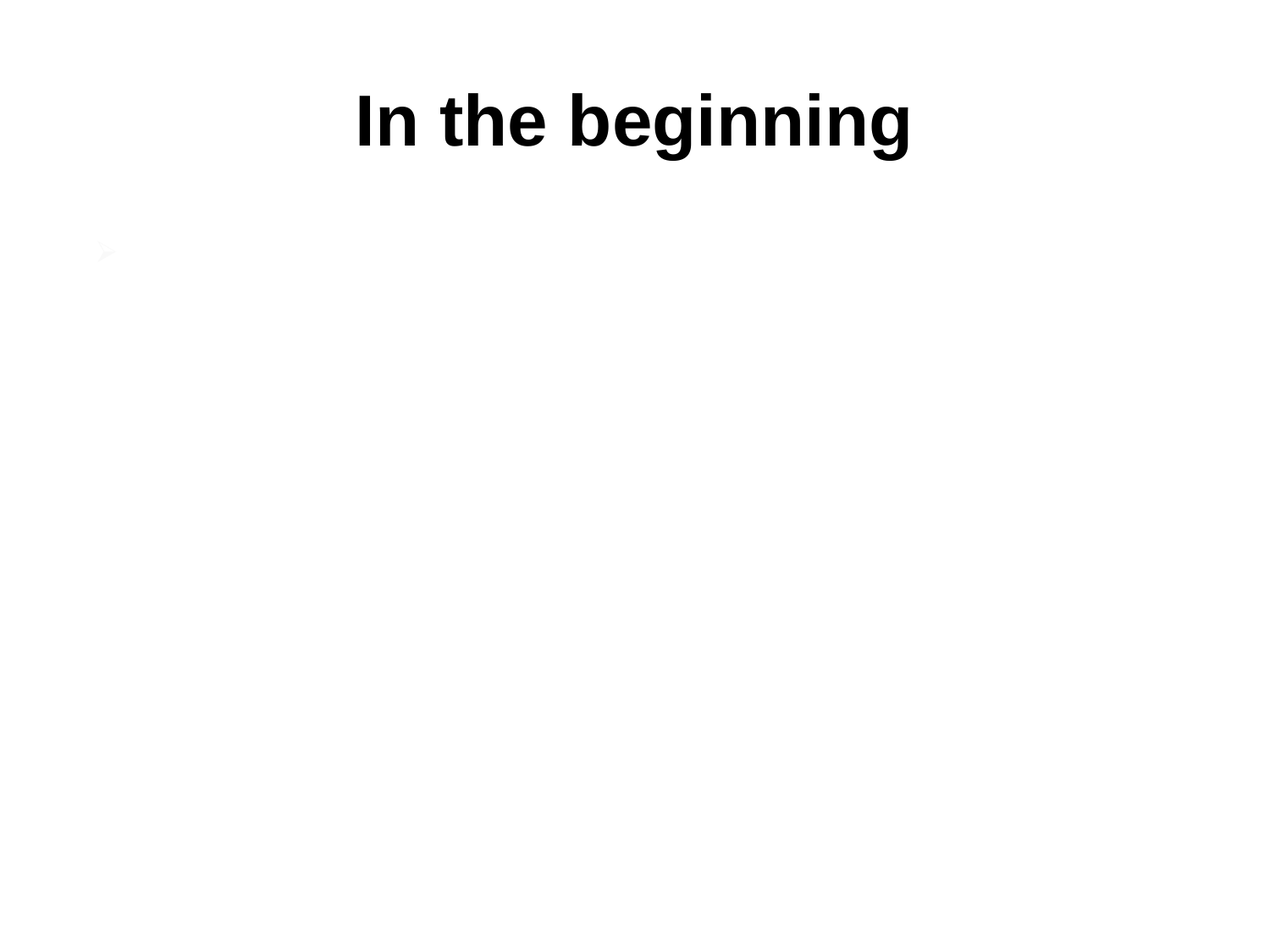

# In the beginning
When we first started OBSD we worked strictly with clients from Unit Z.
There was a lot of time spent over the next 2-3 years having joint team meetings with both Wood’s Homes Family Connections and Unit Z.  These meetings took place for 3 ½ hours every 2nd week.  We spent a lot of time working on roles and responsibilities, collaboration, Signs of Safety and building our collective teams.
This large time commitment laid the foundation for the work that we do today, the collaboration between agency and CFS.  We have tried to carry that learning and experience into the new units as we expand.